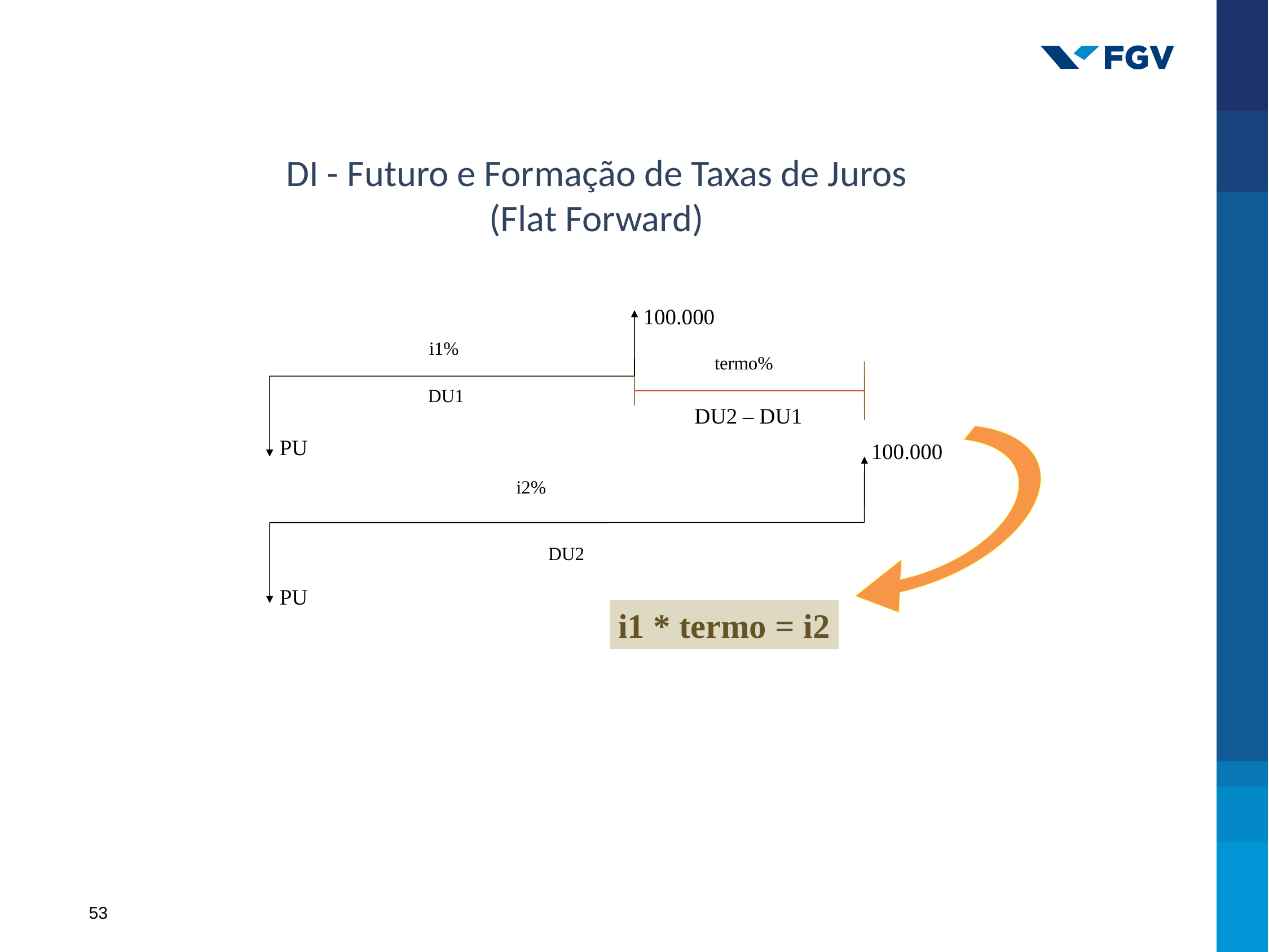

# DI - Futuro e Formação de Taxas de Juros (Flat Forward)
100.000

i1%

DU1
PU
termo%

DU2 – DU1

100.000

i2%

DU2
PU
i1 * termo = i2